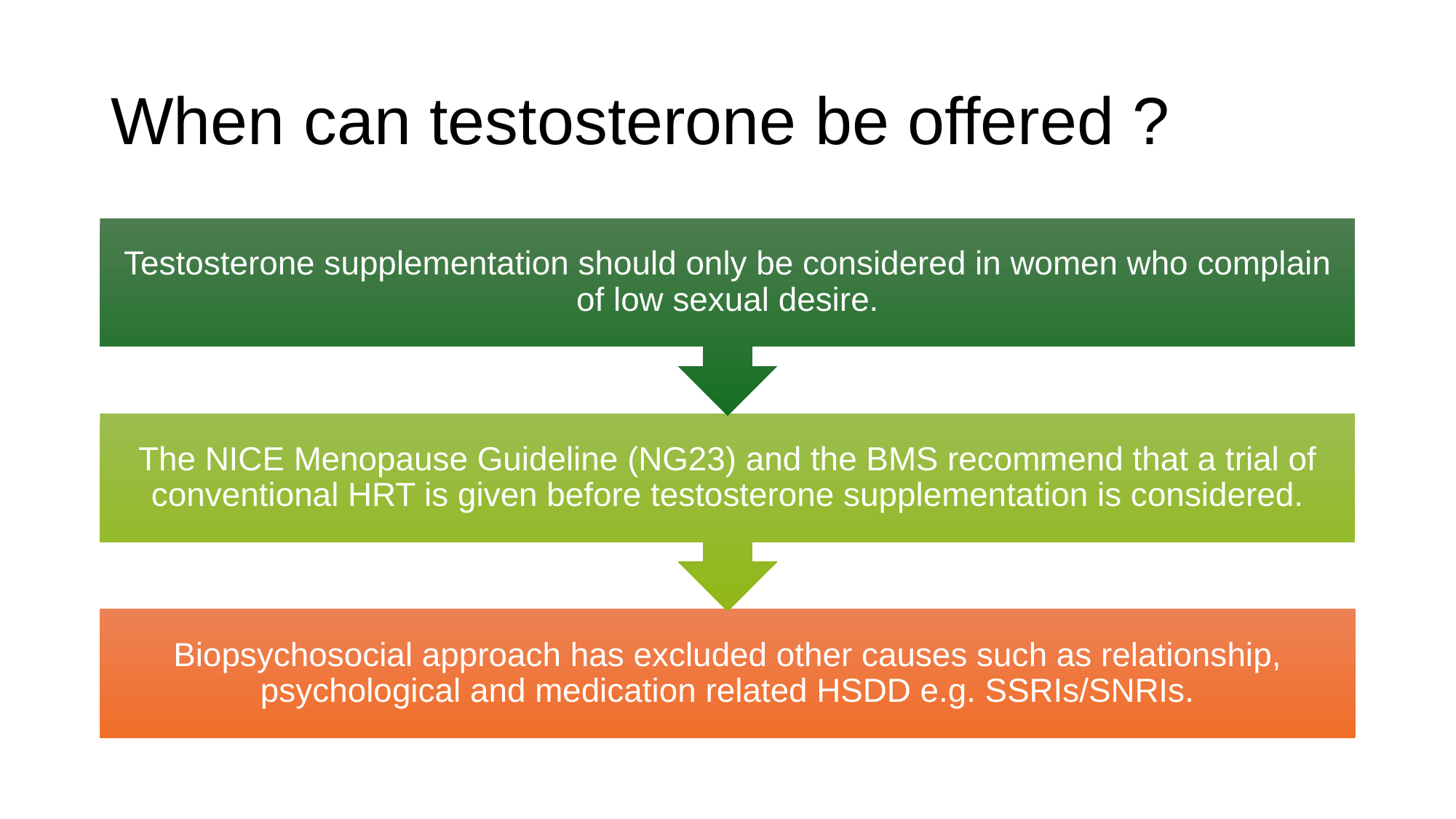

# When can testosterone be offered ?
Biopsychosocial approach has excluded other causes such as relationship, psychological and medication related HSDD e.g. SSRIs/SNRIs.
The NICE Menopause Guideline (NG23) and the BMS recommend that a trial of conventional HRT is given before testosterone supplementation is considered.
Testosterone supplementation should only be considered in women who complain of low sexual desire.